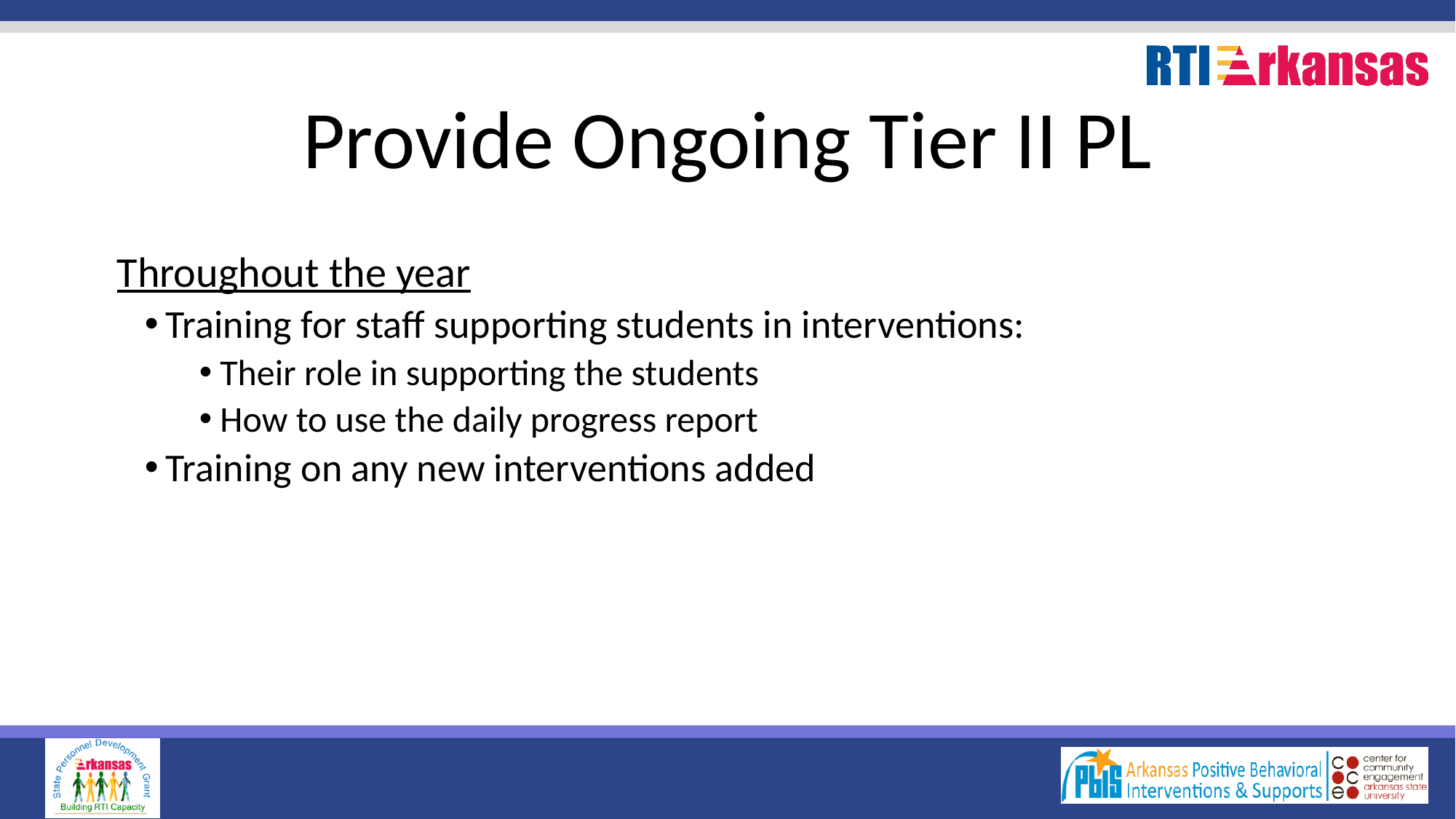

# Provide Ongoing Tier II PL
Throughout the year
Training for staff supporting students in interventions:
Their role in supporting the students
How to use the daily progress report
Training on any new interventions added